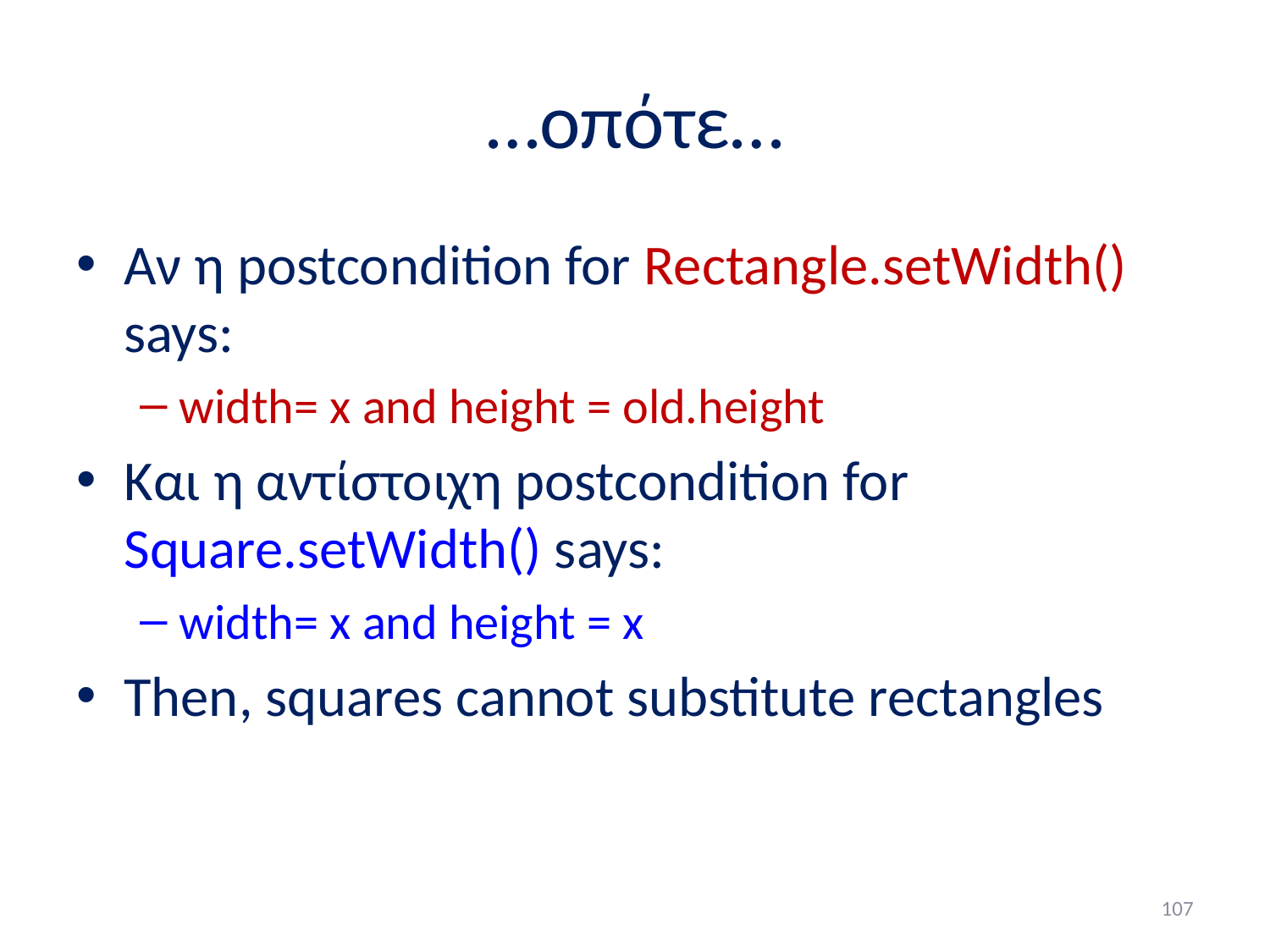

# …οπότε…
Αν η postcondition for Rectangle.setWidth() says:
width= x and height = old.height
Και η αντίστοιχη postcondition for Square.setWidth() says:
width= x and height = x
Then, squares cannot substitute rectangles
107